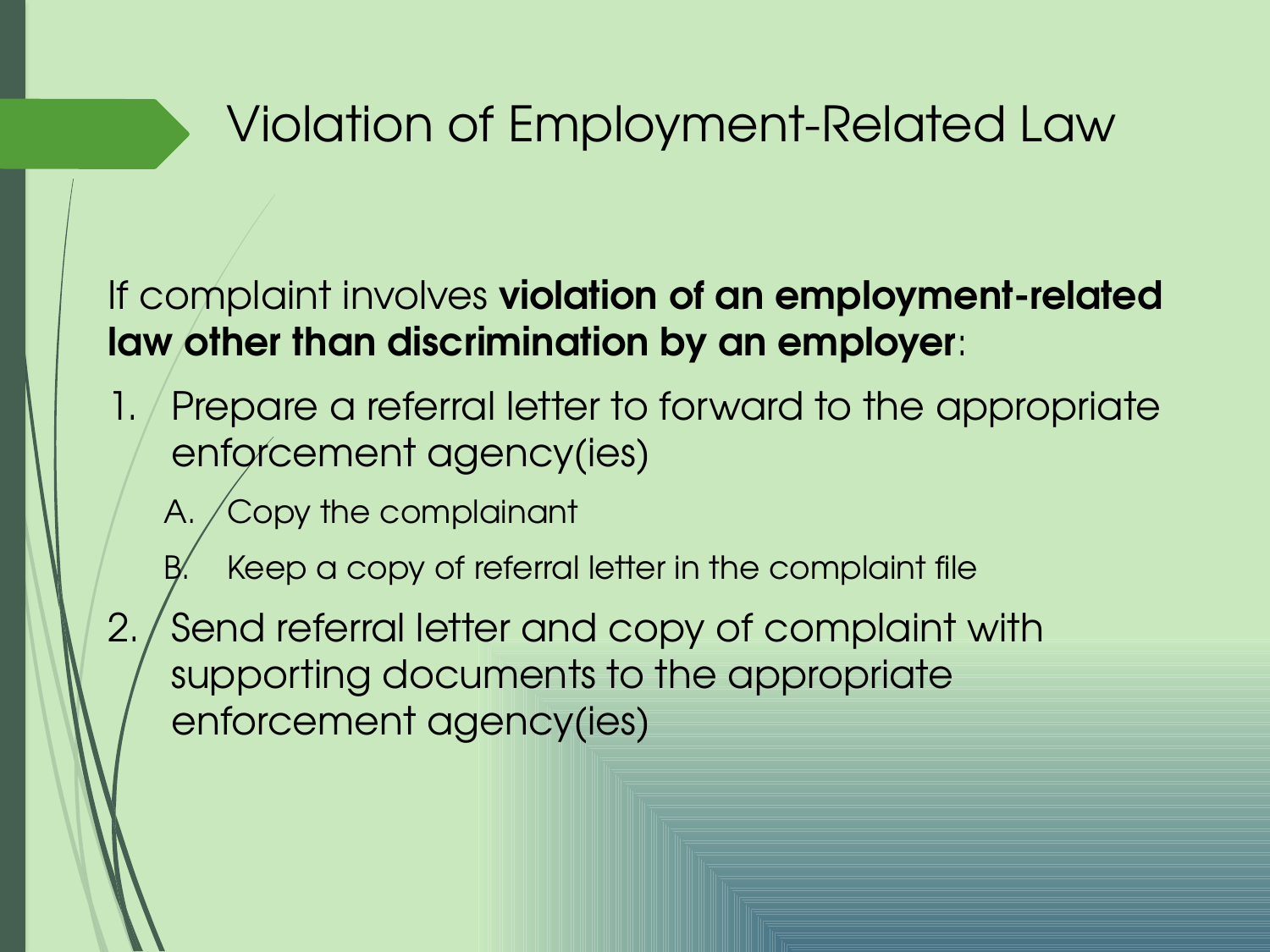

# Violation of Employment-Related Law
If complaint involves violation of an employment-related law other than discrimination by an employer:
Prepare a referral letter to forward to the appropriate enforcement agency(ies)
Copy the complainant
Keep a copy of referral letter in the complaint file
Send referral letter and copy of complaint with supporting documents to the appropriate enforcement agency(ies)